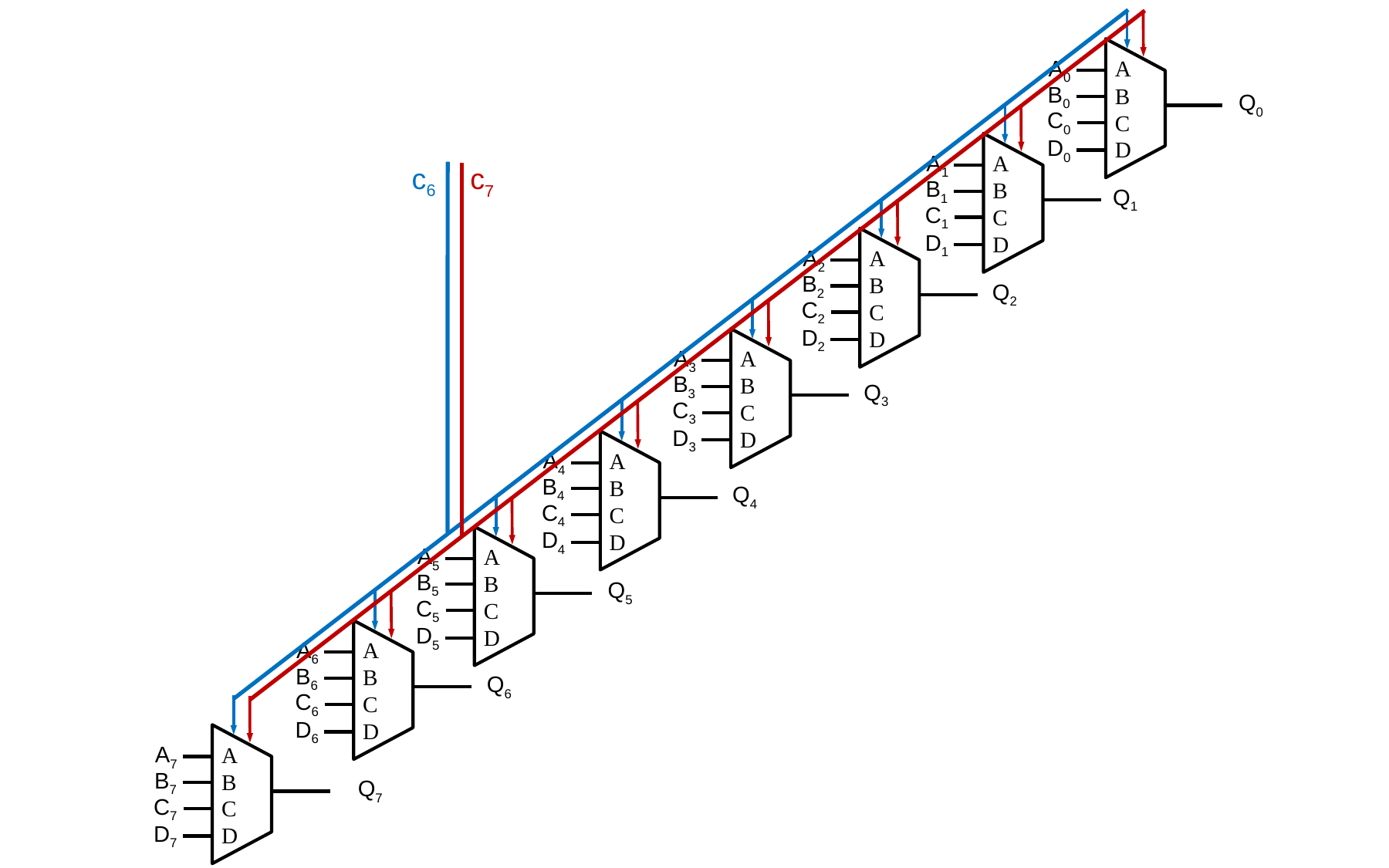

A0
A
B
C
D
B0

Q0
C0
D0
A1
A
B
C
D
B1

Q1
C1
D1
c6
c7
A2
A
B
C
D
B2

Q2
C2
D2
A3
A
B
C
D
B3

Q3
C3
D3
A4
A
B
C
D
B4

Q4
C4
D4
A5
A
B
C
D
B5

Q5
C5
D5
A6
A
B
C
D
B6

Q6
C6
D6
A7
A
B
C
D
B7

Q7
C7
D7